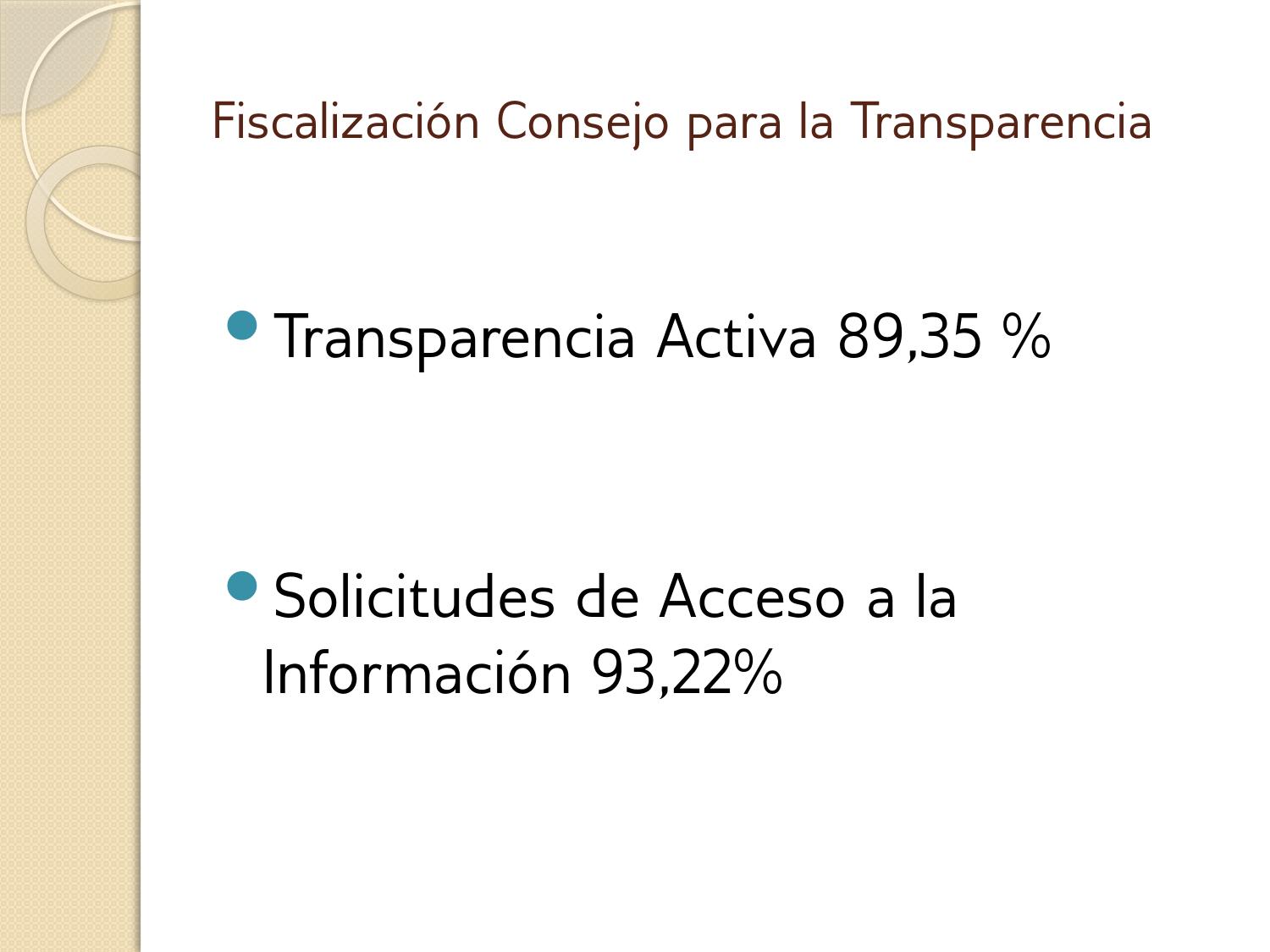

# Fiscalización Consejo para la Transparencia

Transparencia Activa 89,35 %

Solicitudes de Acceso a la Información 93,22%